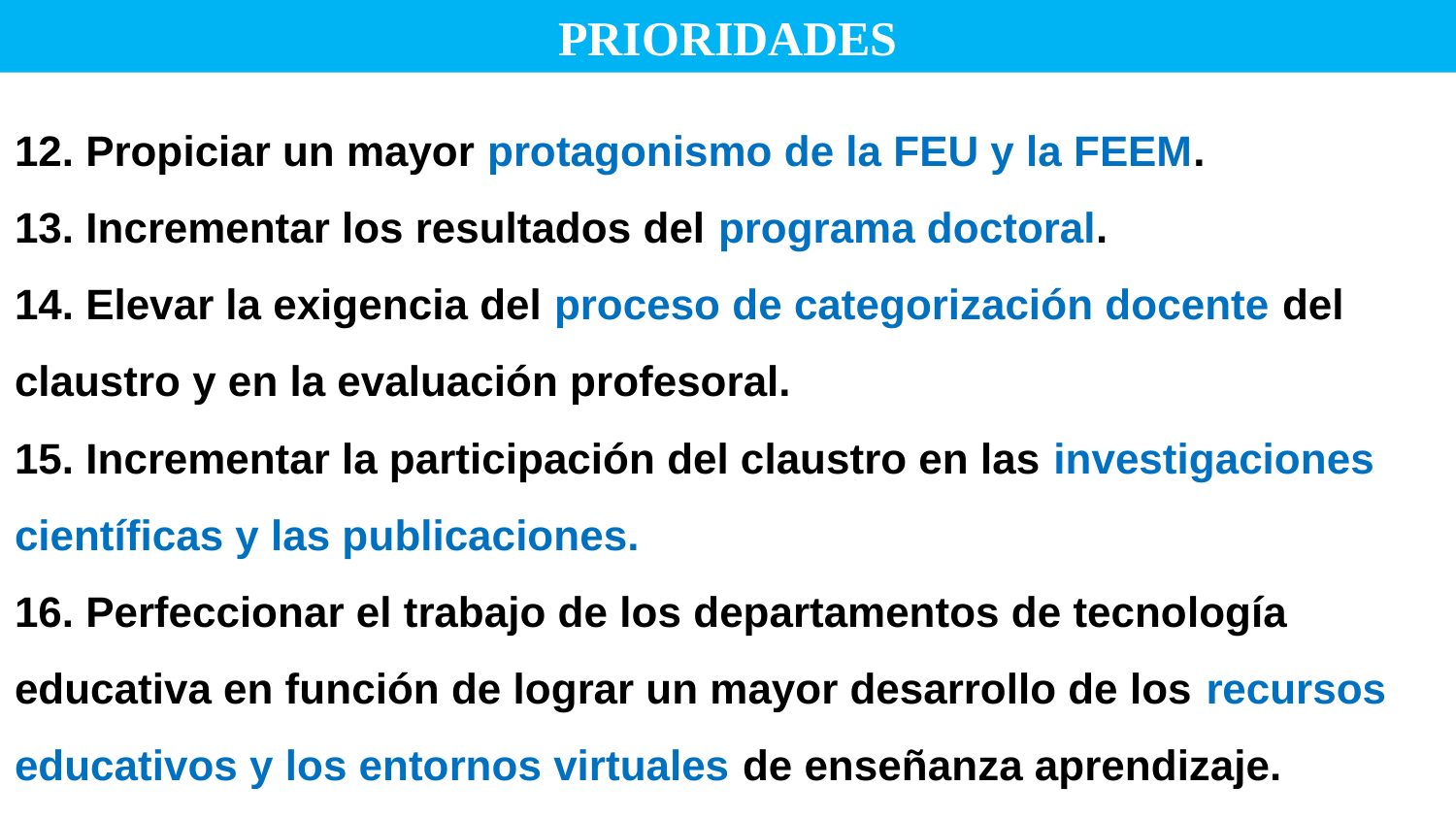

PRIORIDADES
# 12. Propiciar un mayor protagonismo de la FEU y la FEEM. 13. Incrementar los resultados del programa doctoral. 14. Elevar la exigencia del proceso de categorización docente del claustro y en la evaluación profesoral. 15. Incrementar la participación del claustro en las investigaciones científicas y las publicaciones. 16. Perfeccionar el trabajo de los departamentos de tecnología educativa en función de lograr un mayor desarrollo de los recursos educativos y los entornos virtuales de enseñanza aprendizaje.